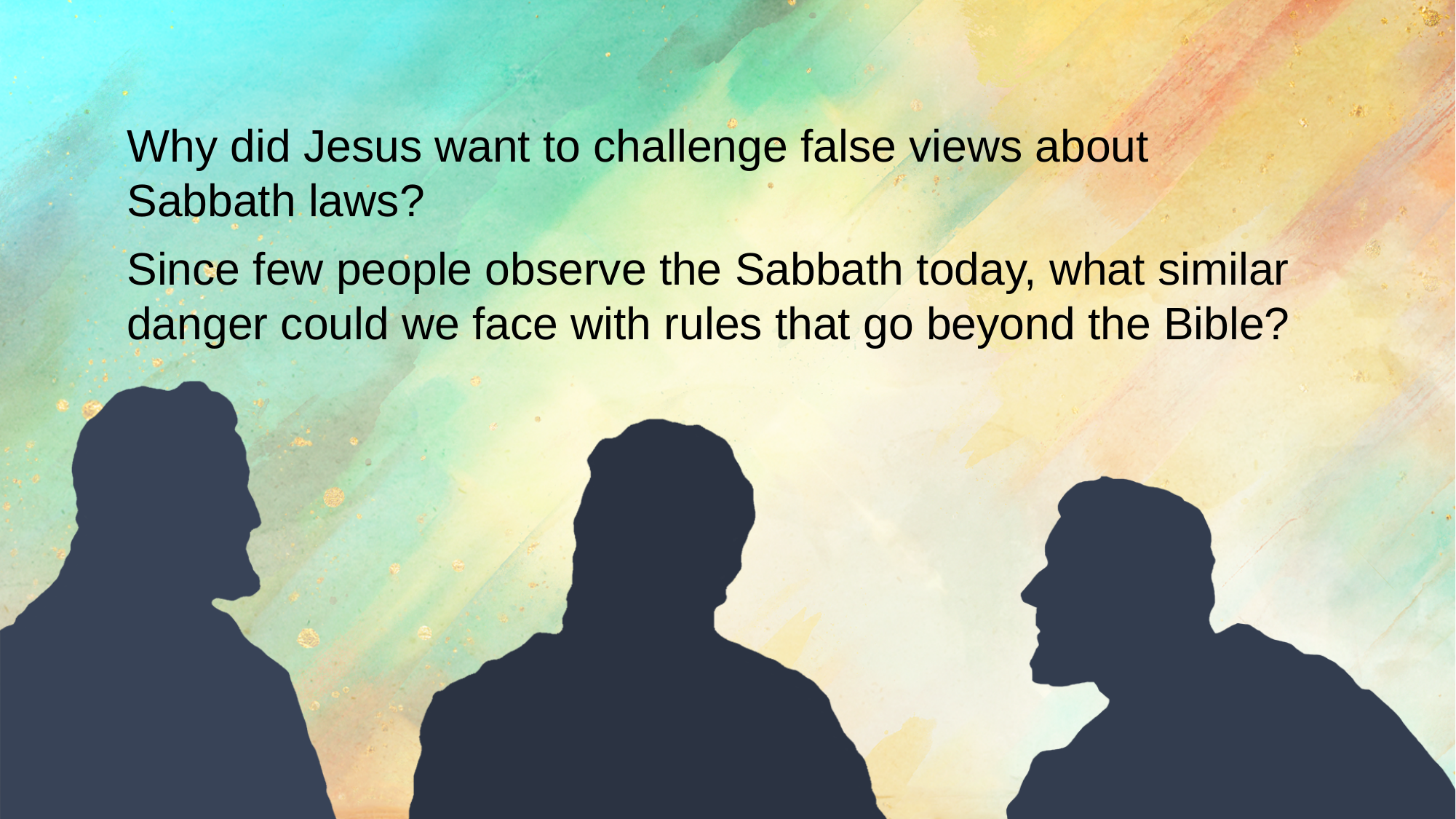

Why did Jesus want to challenge false views about
Sabbath laws?
Since few people observe the Sabbath today, what similar danger could we face with rules that go beyond the Bible?